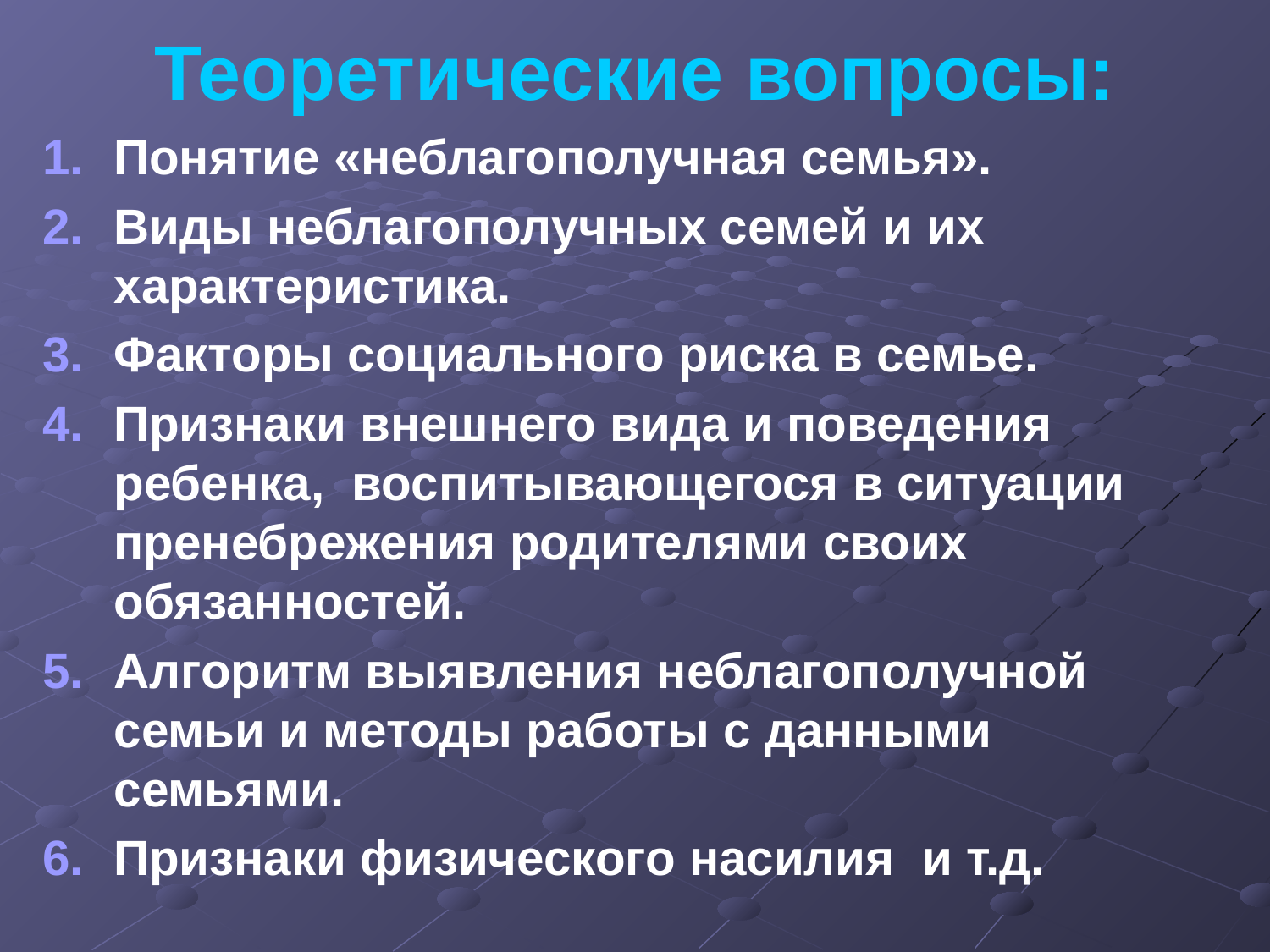

Теоретические вопросы:
Понятие «неблагополучная семья».
Виды неблагополучных семей и их характеристика.
Факторы социального риска в семье.
Признаки внешнего вида и поведения ребенка,  воспитывающегося в ситуации пренебрежения родителями своих обязанностей.
Алгоритм выявления неблагополучной семьи и методы работы с данными семьями.
Признаки физического насилия  и т.д.